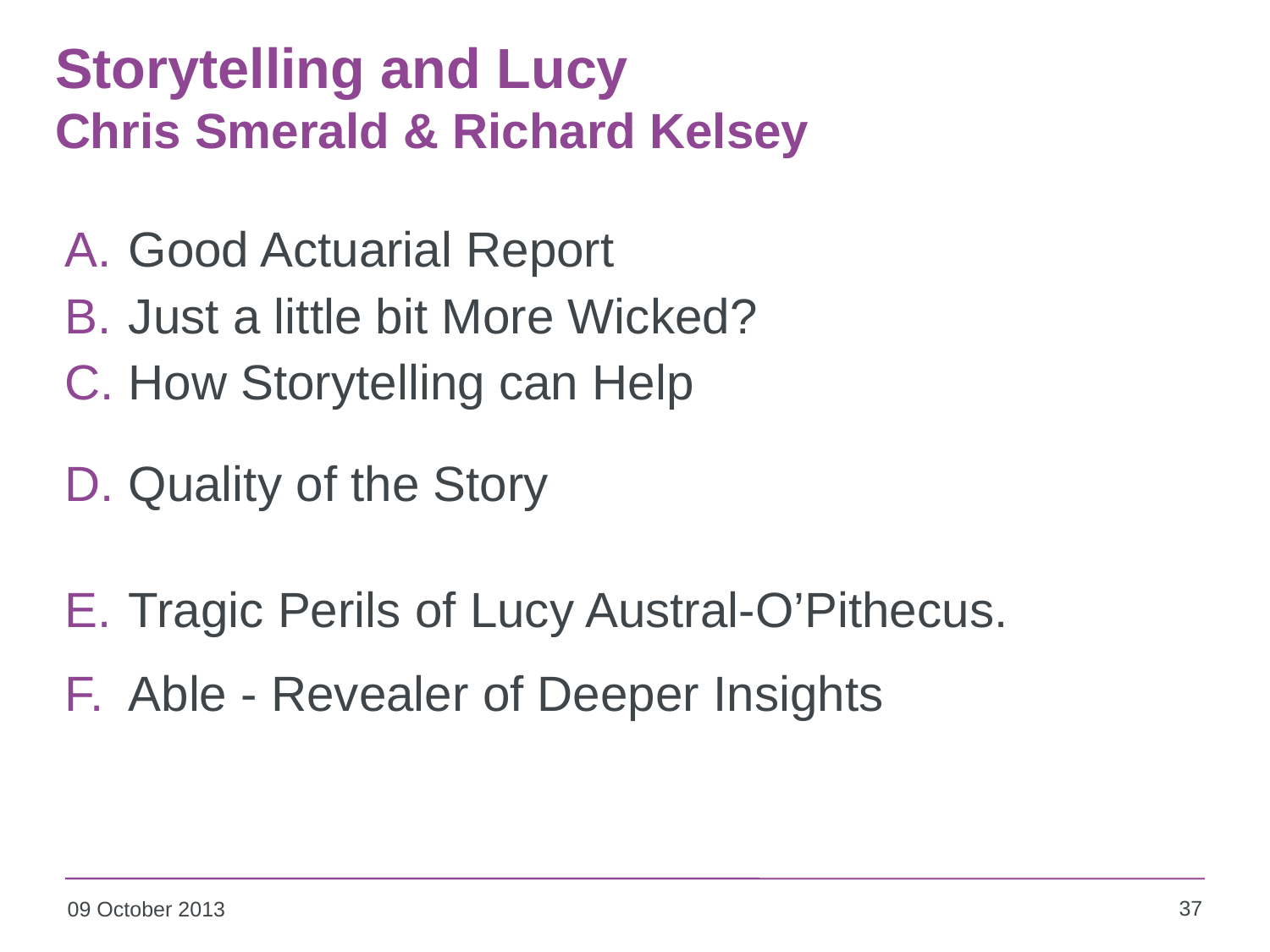

Storytelling and Lucy
Chris Smerald & Richard Kelsey
Good Actuarial Report
Just a little bit More Wicked?
How Storytelling can Help
Quality of the Story
Tragic Perils of Lucy Austral-O’Pithecus.
Able - Revealer of Deeper Insights

37
09 October 2013